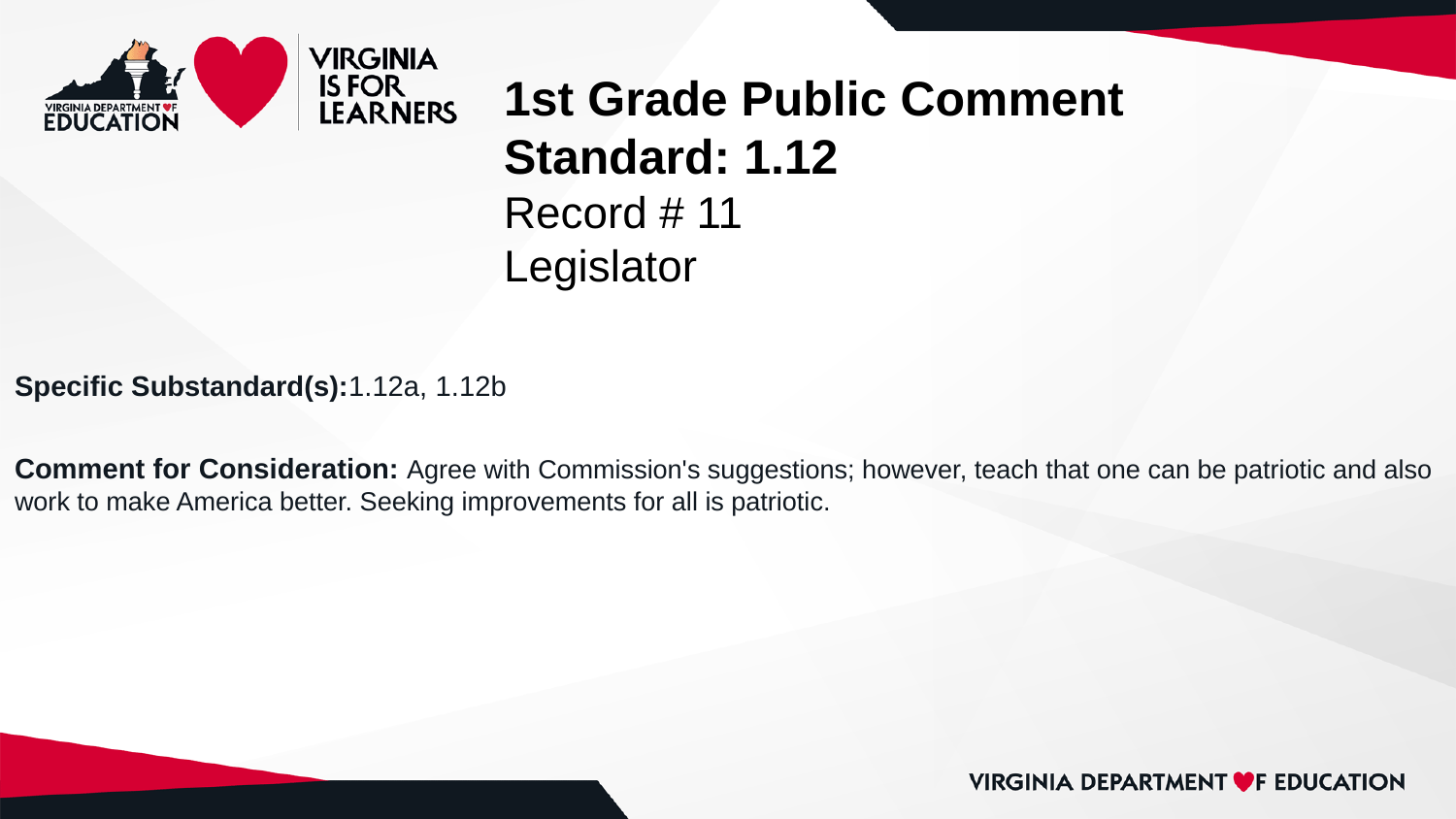

# 1st Grade Public Comment
Standard: 1.12
Record # 11
Legislator

Specific Substandard(s):1.12a, 1.12b

Comment for Consideration: Agree with Commission's suggestions; however, teach that one can be patriotic and also work to make America better. Seeking improvements for all is patriotic.